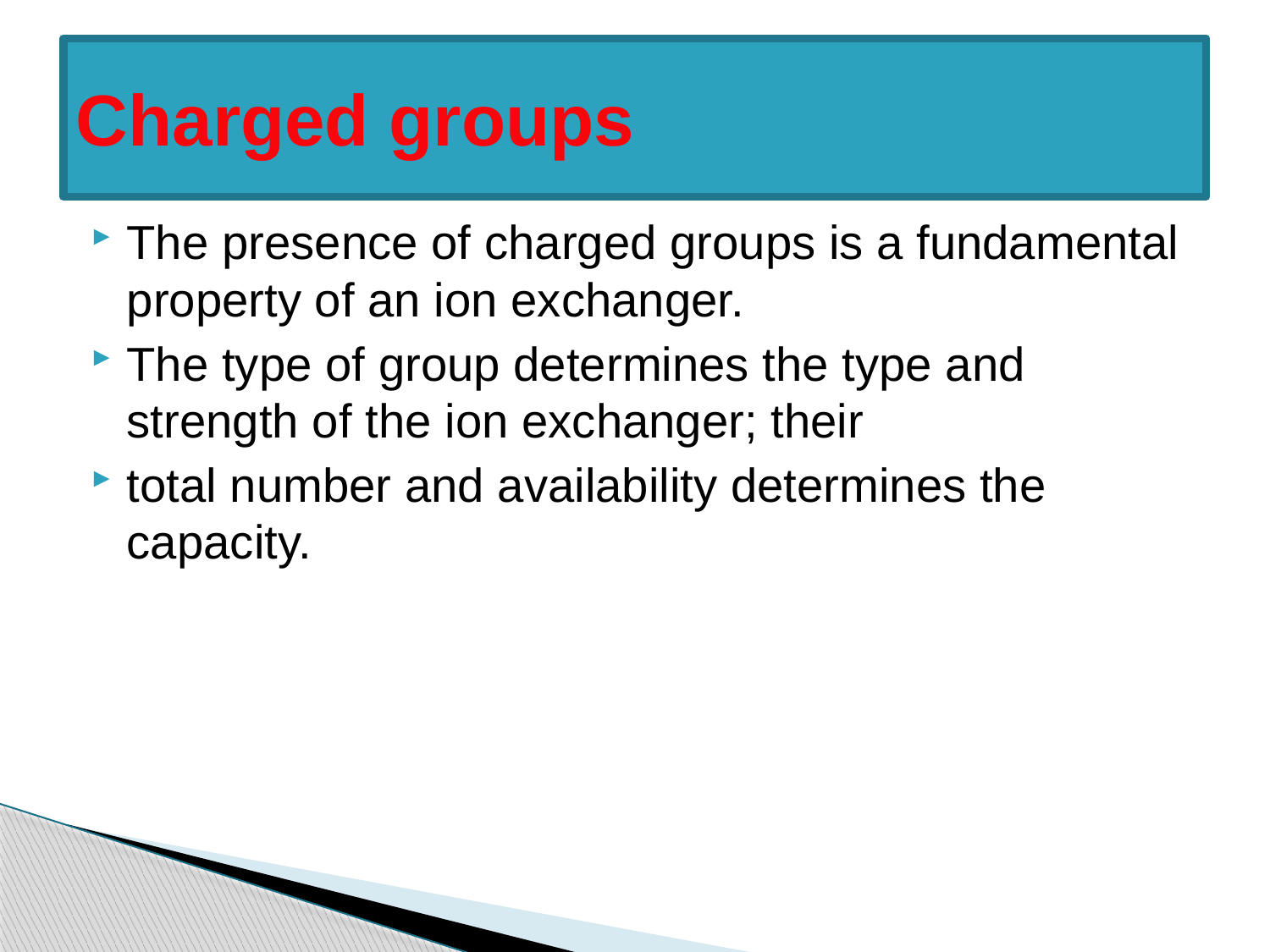

# Charged groups
The presence of charged groups is a fundamental property of an ion exchanger.
The type of group determines the type and strength of the ion exchanger; their
total number and availability determines the capacity.